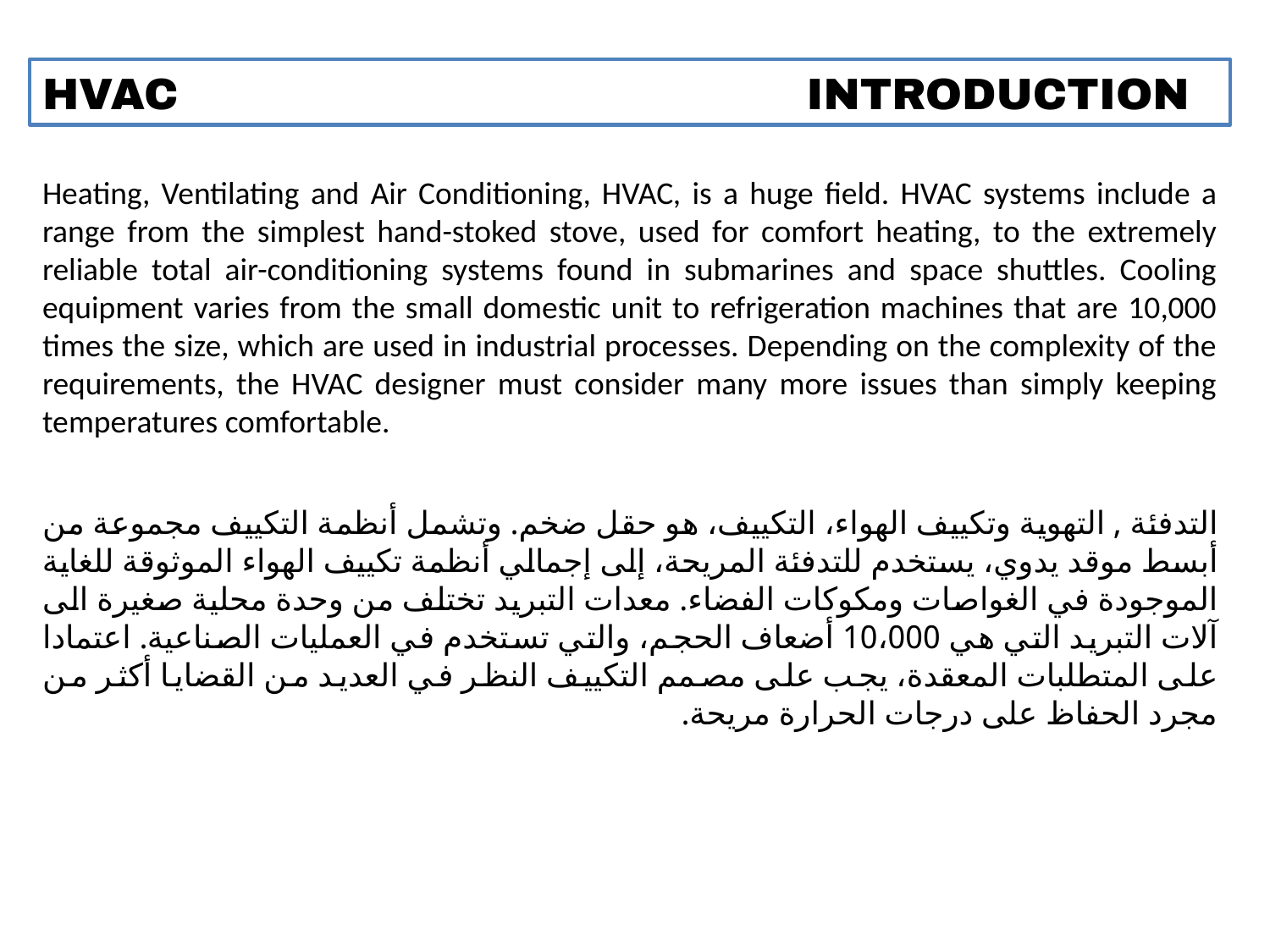

HVAC                                           INTRODUCTION
Heating, Ventilating and Air Conditioning, HVAC, is a huge field. HVAC systems include a range from the simplest hand-stoked stove, used for comfort heating, to the extremely reliable total air-conditioning systems found in submarines and space shuttles. Cooling equipment varies from the small domestic unit to refrigeration machines that are 10,000 times the size, which are used in industrial processes. Depending on the complexity of the requirements, the HVAC designer must consider many more issues than simply keeping temperatures comfortable.
التدفئة , التهوية وتكييف الهواء، التكييف، هو حقل ضخم. وتشمل أنظمة التكييف مجموعة من أبسط موقد يدوي، يستخدم للتدفئة المريحة، إلى إجمالي أنظمة تكييف الهواء الموثوقة للغاية الموجودة في الغواصات ومكوكات الفضاء. معدات التبريد تختلف من وحدة محلية صغيرة الى آلات التبريد التي هي 10،000 أضعاف الحجم، والتي تستخدم في العمليات الصناعية. اعتمادا على المتطلبات المعقدة، يجب على مصمم التكييف النظر في العديد من القضايا أكثر من مجرد الحفاظ على درجات الحرارة مريحة.